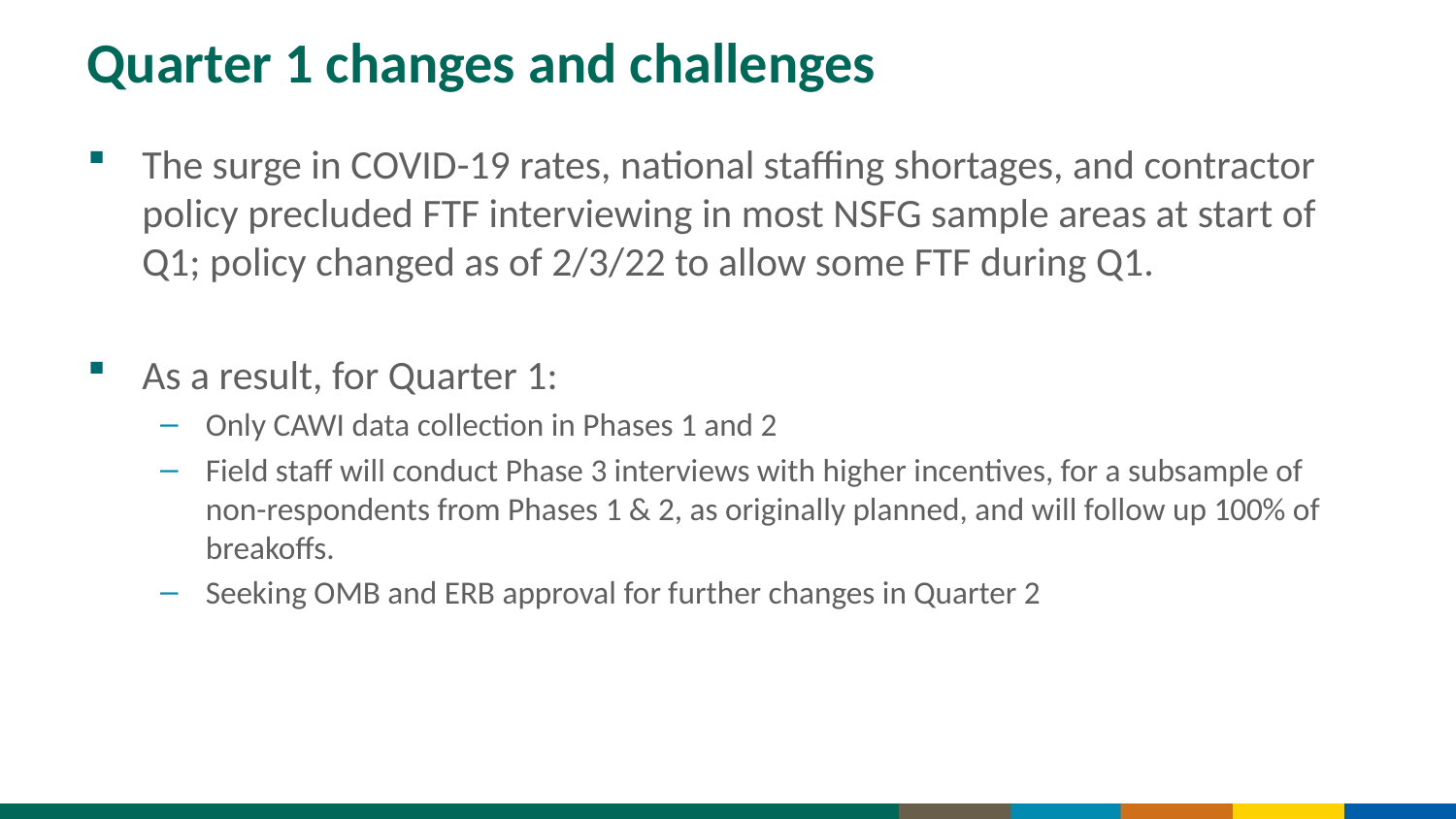

# Quarter 1 changes and challenges
The surge in COVID-19 rates, national staffing shortages, and contractor policy precluded FTF interviewing in most NSFG sample areas at start of Q1; policy changed as of 2/3/22 to allow some FTF during Q1.

As a result, for Quarter 1:
Only CAWI data collection in Phases 1 and 2
Field staff will conduct Phase 3 interviews with higher incentives, for a subsample of non-respondents from Phases 1 & 2, as originally planned, and will follow up 100% of breakoffs.
Seeking OMB and ERB approval for further changes in Quarter 2